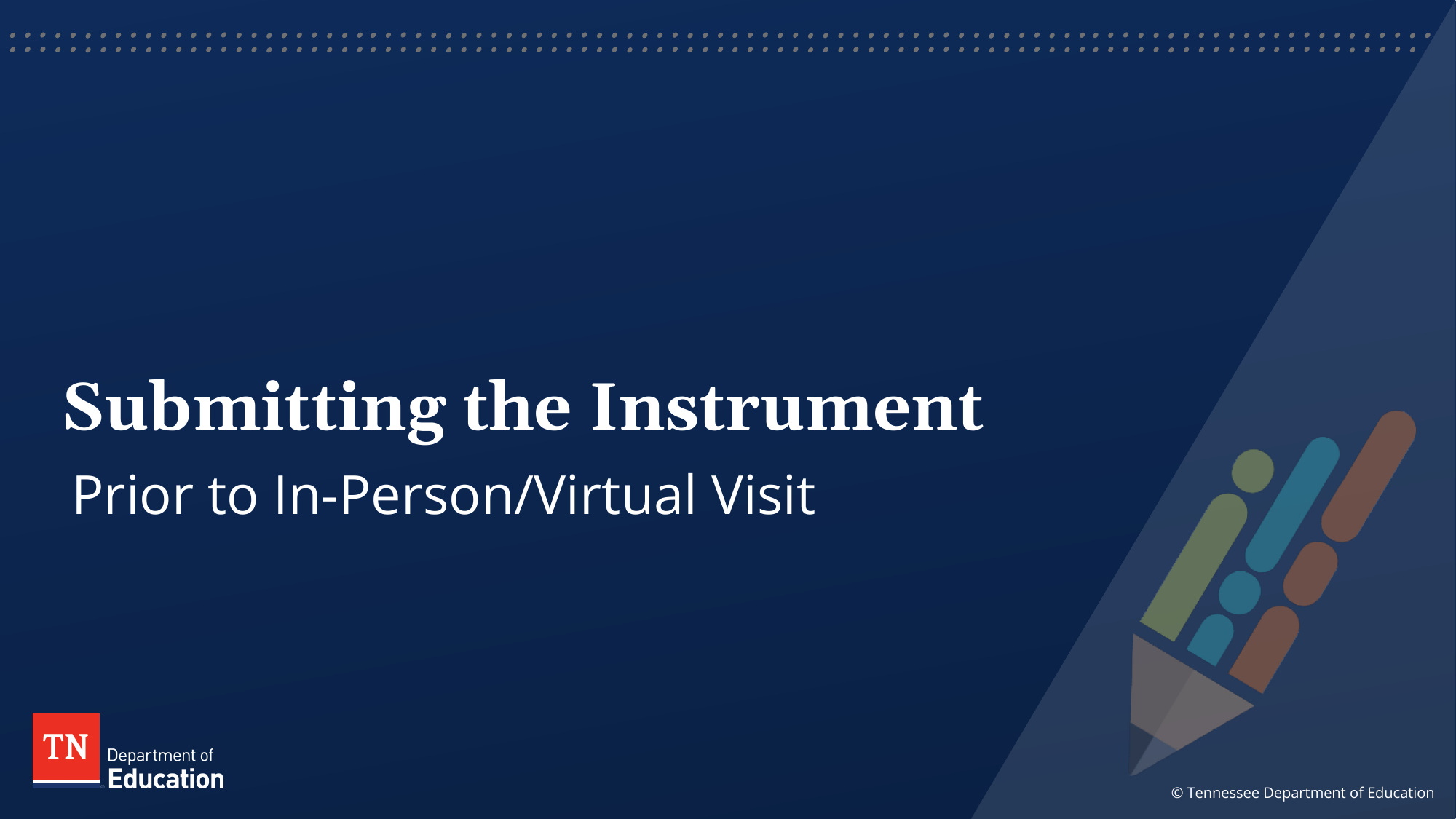

# Submitting the Instrument
Prior to In-Person/Virtual Visit